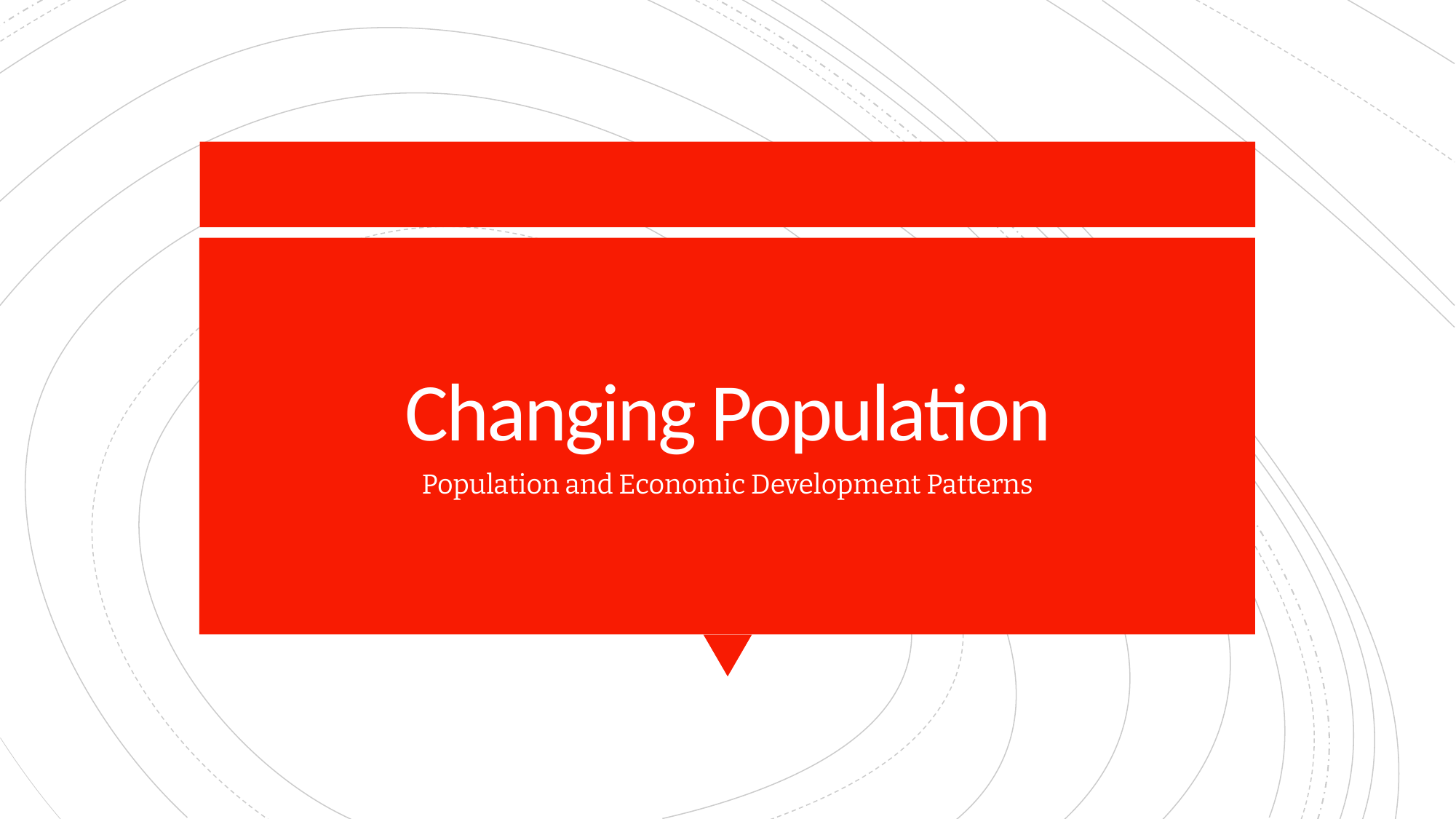

# Changing Population
Population and Economic Development Patterns